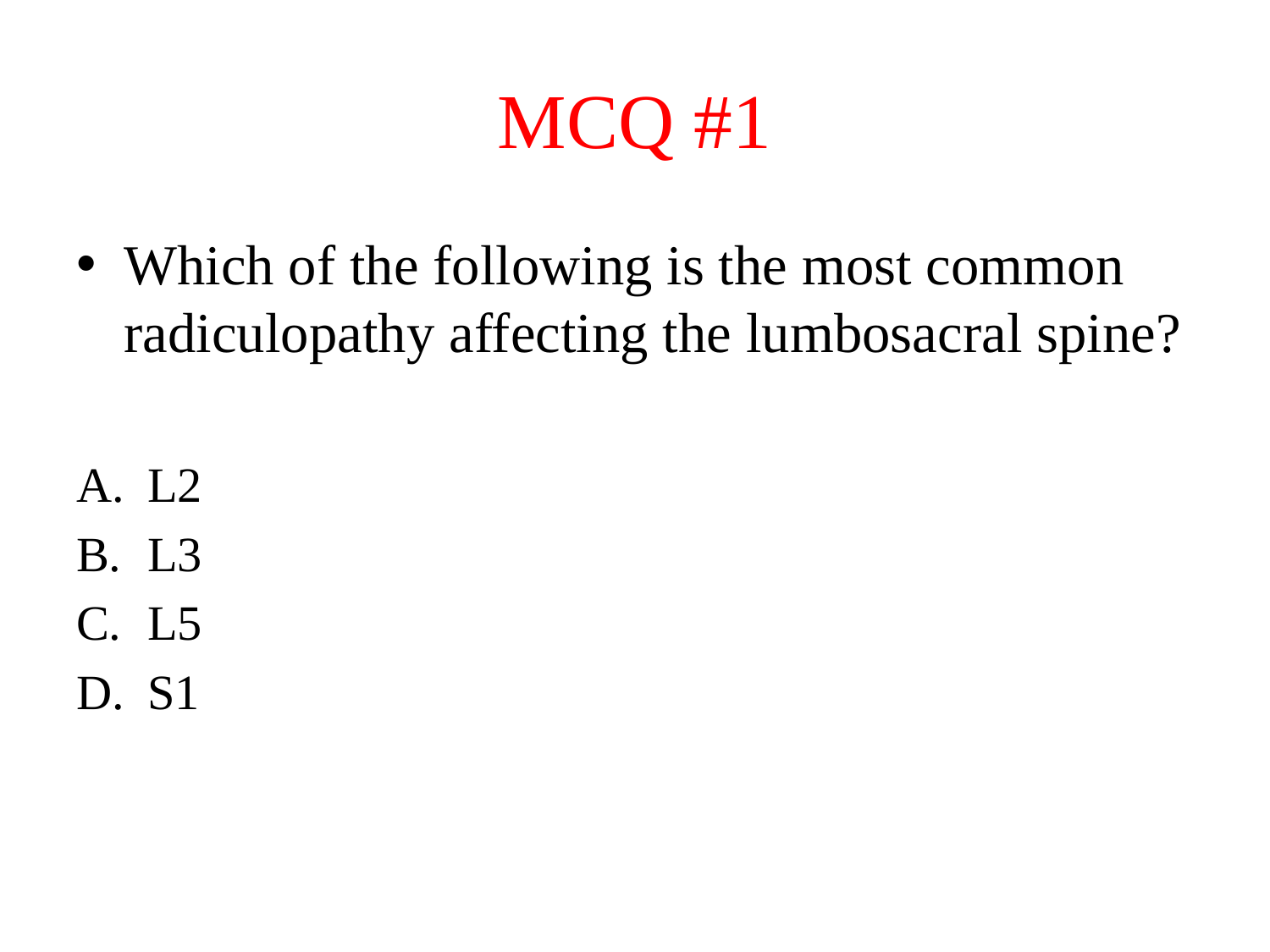

# MCQ #1
Which of the following is the most common radiculopathy affecting the lumbosacral spine?

L2
L3
L5
S1